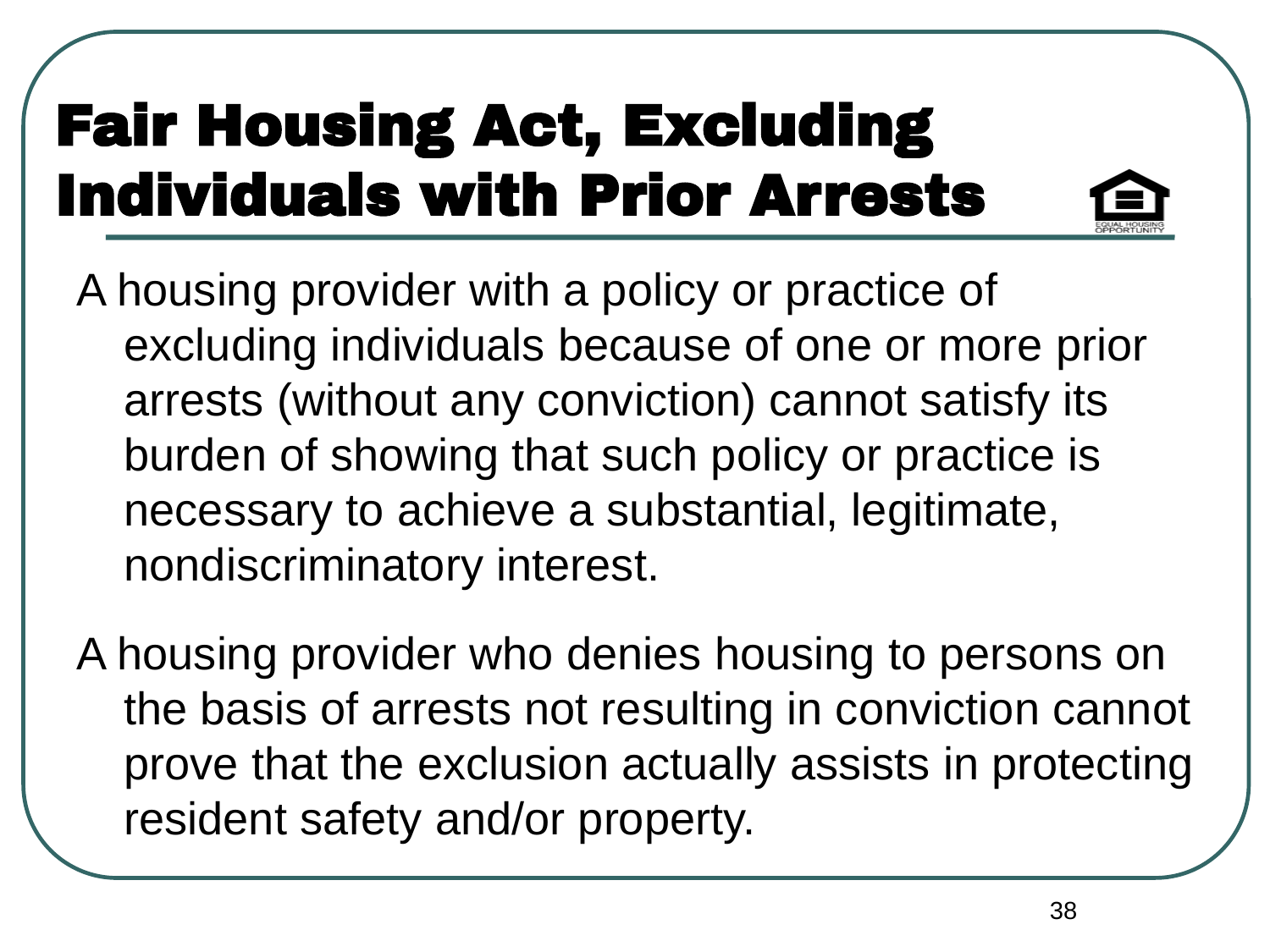

# Fair Housing Act, Excluding Individuals with Prior Arrests
A housing provider with a policy or practice of excluding individuals because of one or more prior arrests (without any conviction) cannot satisfy its burden of showing that such policy or practice is necessary to achieve a substantial, legitimate, nondiscriminatory interest.

A housing provider who denies housing to persons on the basis of arrests not resulting in conviction cannot prove that the exclusion actually assists in protecting resident safety and/or property.
38